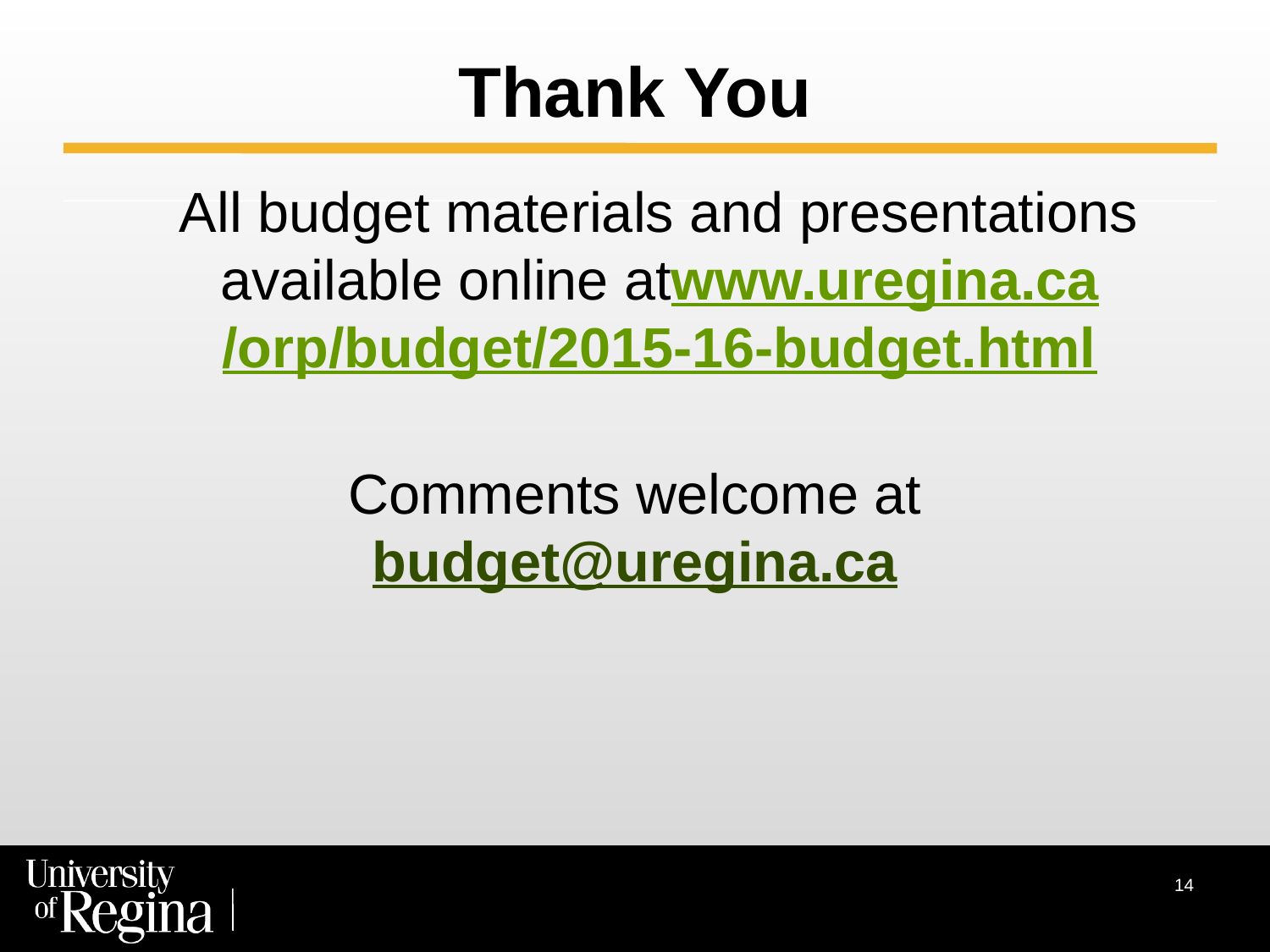

# Thank You
All budget materials and presentations available online atwww.uregina.ca/orp/budget/2015-16-budget.html

Comments welcome at
budget@uregina.ca
14